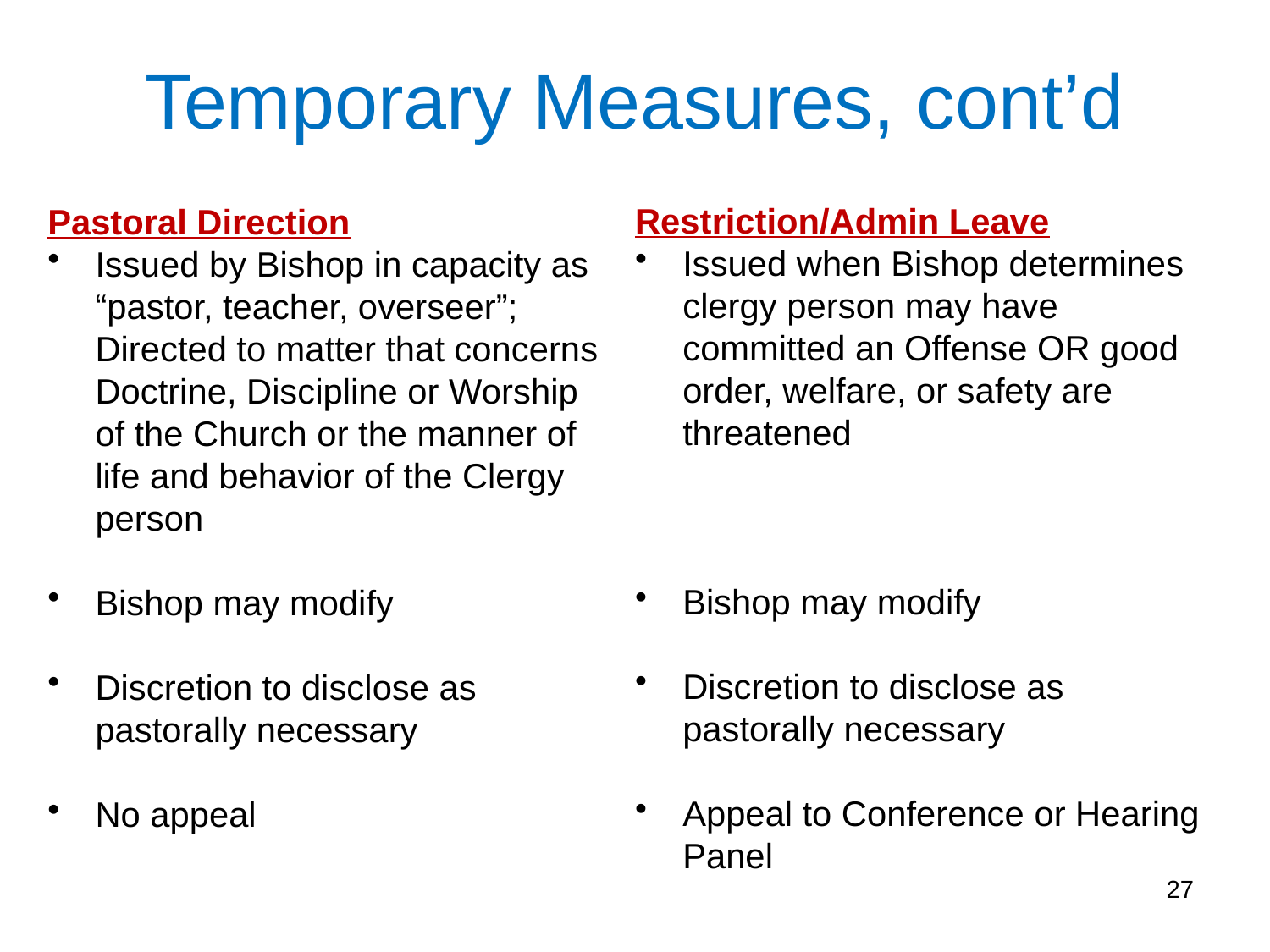

Temporary Measures, cont’d
Restriction/Admin Leave
Issued when Bishop determines clergy person may have committed an Offense OR good order, welfare, or safety are threatened

Bishop may modify

Discretion to disclose as pastorally necessary

Appeal to Conference or Hearing Panel

Pastoral Direction
Issued by Bishop in capacity as “pastor, teacher, overseer”; Directed to matter that concerns Doctrine, Discipline or Worship of the Church or the manner of life and behavior of the Clergy person

Bishop may modify

Discretion to disclose as pastorally necessary

No appeal
27